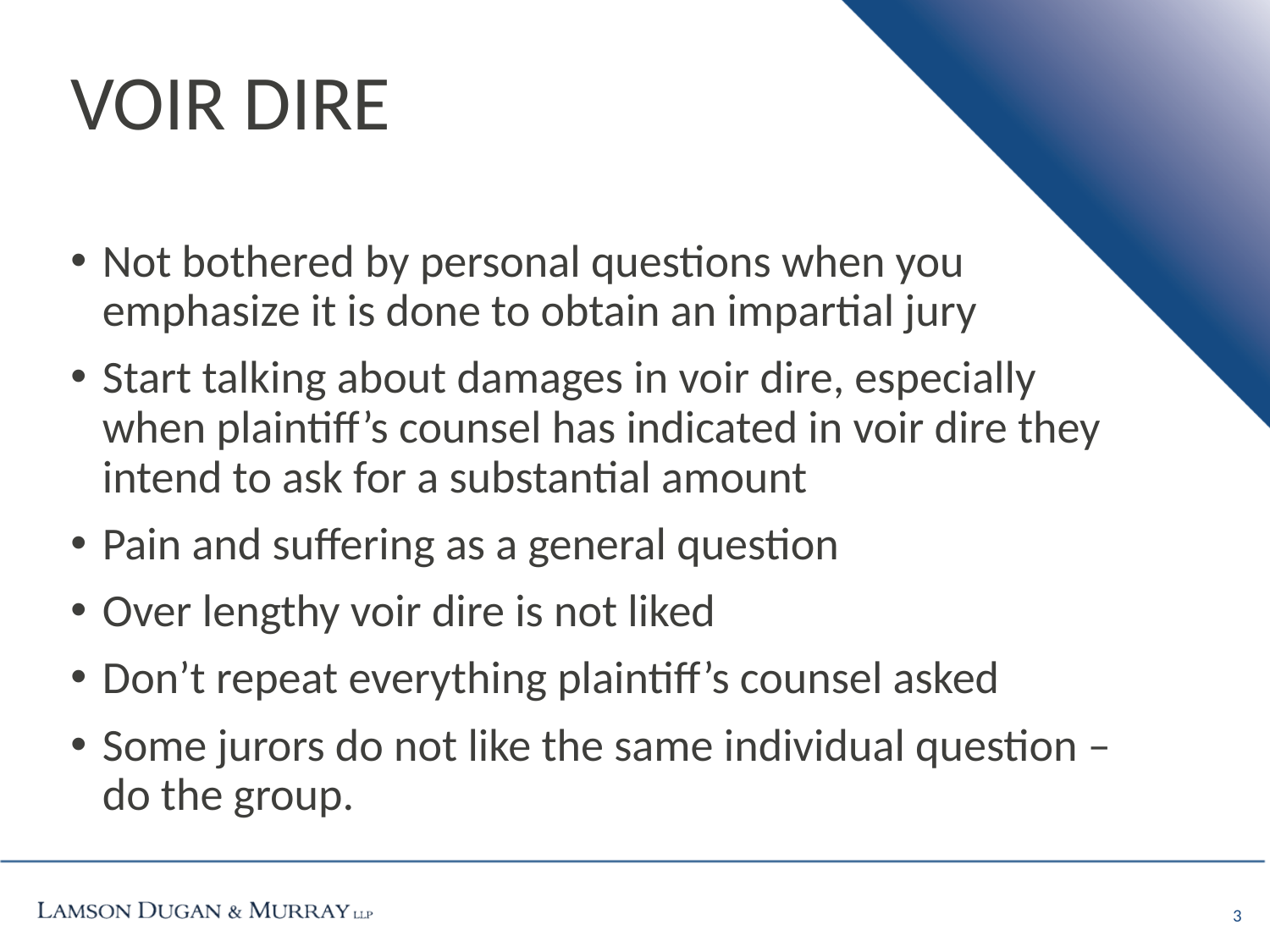

# VOIR DIRE
Not bothered by personal questions when you emphasize it is done to obtain an impartial jury
Start talking about damages in voir dire, especially when plaintiff’s counsel has indicated in voir dire they intend to ask for a substantial amount
Pain and suffering as a general question
Over lengthy voir dire is not liked
Don’t repeat everything plaintiff’s counsel asked
Some jurors do not like the same individual question – do the group.